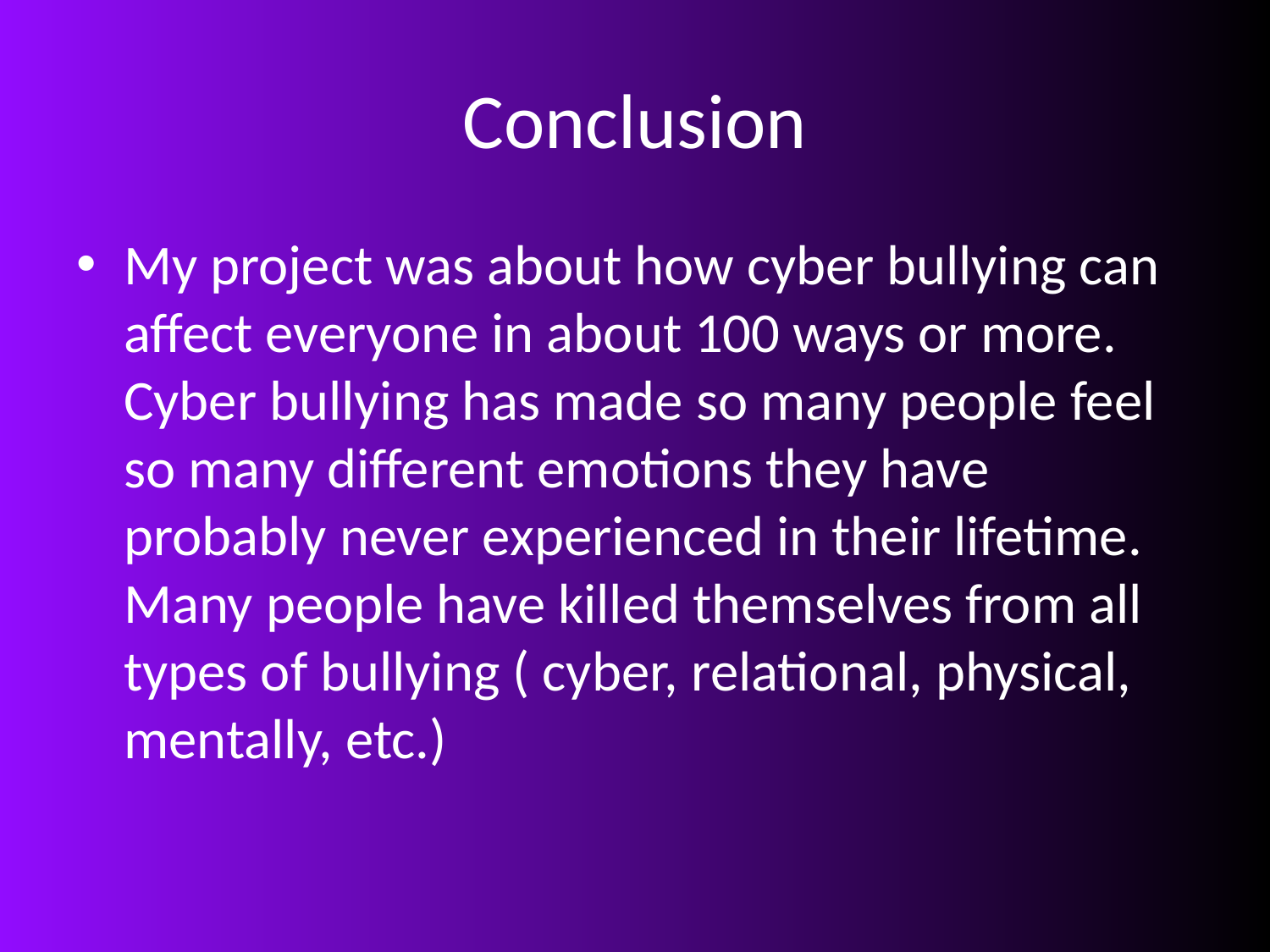

# Conclusion
My project was about how cyber bullying can affect everyone in about 100 ways or more. Cyber bullying has made so many people feel so many different emotions they have probably never experienced in their lifetime. Many people have killed themselves from all types of bullying ( cyber, relational, physical, mentally, etc.)